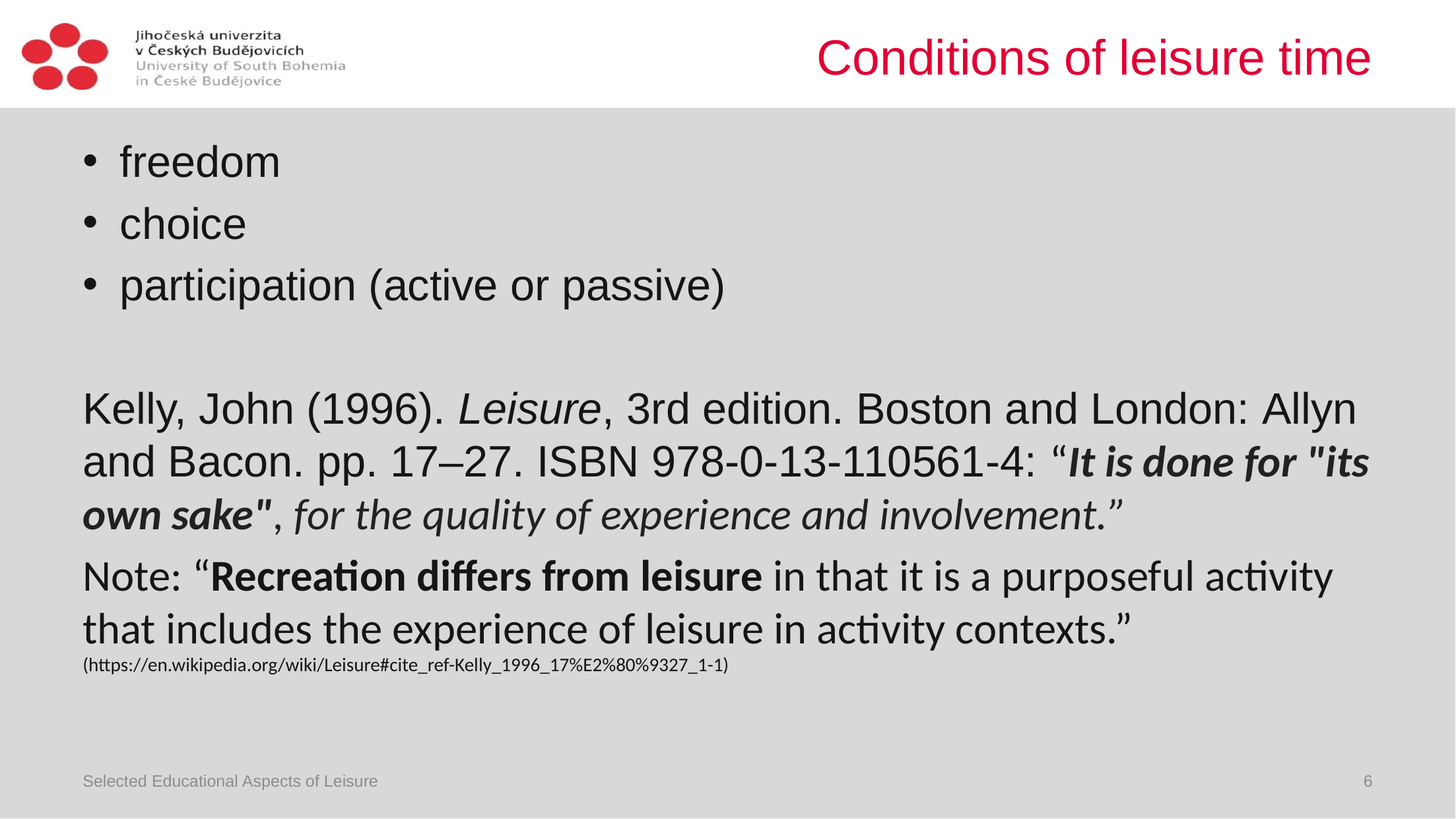

# Conditions of leisure time
freedom
choice
participation (active or passive)

Kelly, John (1996). Leisure, 3rd edition. Boston and London: Allyn and Bacon. pp. 17–27. ISBN 978-0-13-110561-4: “It is done for "its own sake", for the quality of experience and involvement.”
Note: “Recreation differs from leisure in that it is a purposeful activity that includes the experience of leisure in activity contexts.” (https://en.wikipedia.org/wiki/Leisure#cite_ref-Kelly_1996_17%E2%80%9327_1-1)
Selected Educational Aspects of Leisure
6